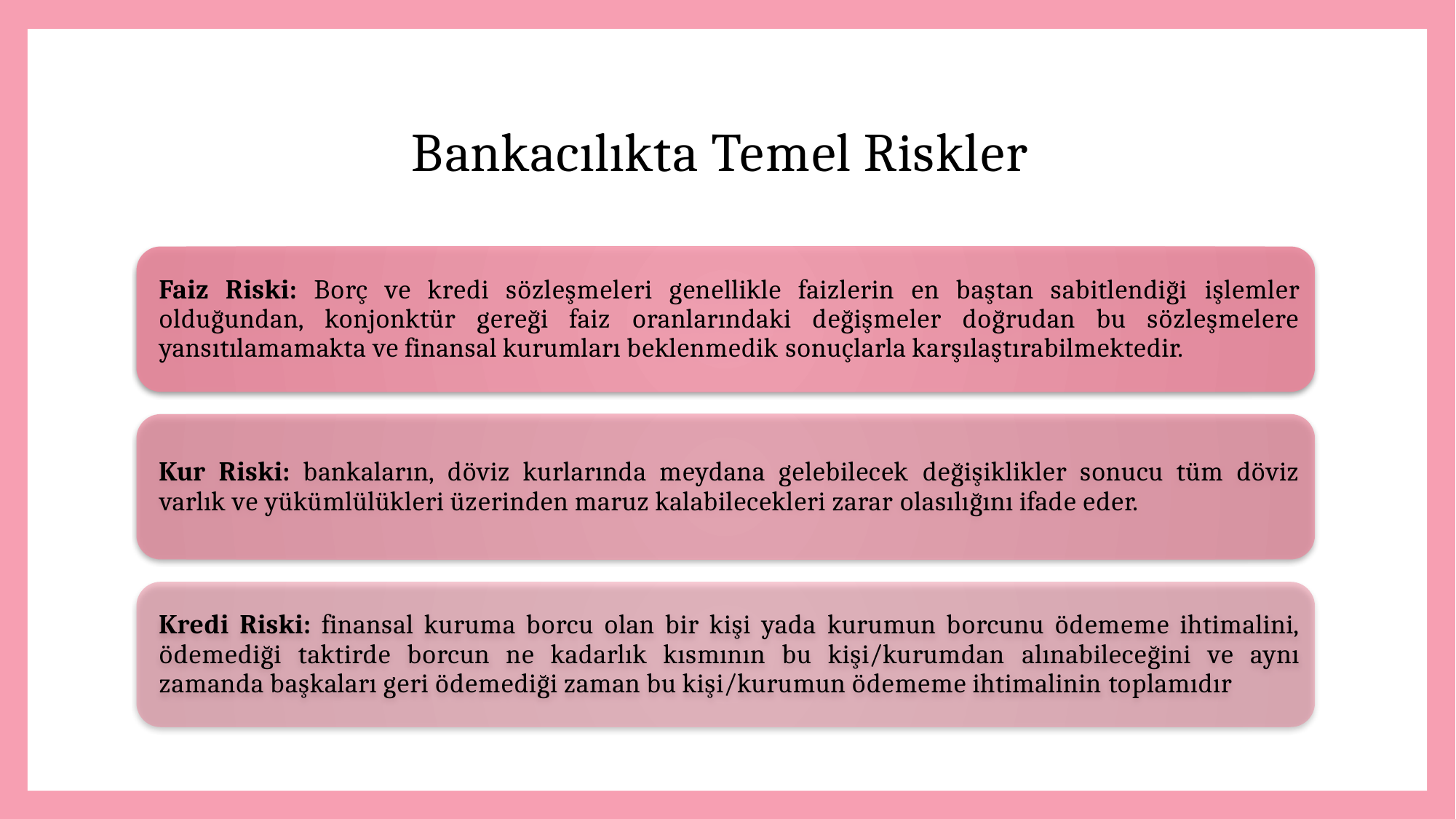

# Bankacılıkta Temel Riskler
Faiz Riski: Borç ve kredi sözleşmeleri genellikle faizlerin en baştan sabitlendiği işlemler olduğundan, konjonktür gereği faiz oranlarındaki değişmeler doğrudan bu sözleşmelere yansıtılamamakta ve finansal kurumları beklenmedik sonuçlarla karşılaştırabilmektedir.
Kur Riski: bankaların, döviz kurlarında meydana gelebilecek değişiklikler sonucu tüm döviz varlık ve yükümlülükleri üzerinden maruz kalabilecekleri zarar olasılığını ifade eder.
Kredi Riski: finansal kuruma borcu olan bir kişi yada kurumun borcunu ödememe ihtimalini, ödemediği taktirde borcun ne kadarlık kısmının bu kişi/kurumdan alınabileceğini ve aynı zamanda başkaları geri ödemediği zaman bu kişi/kurumun ödememe ihtimalinin toplamıdır